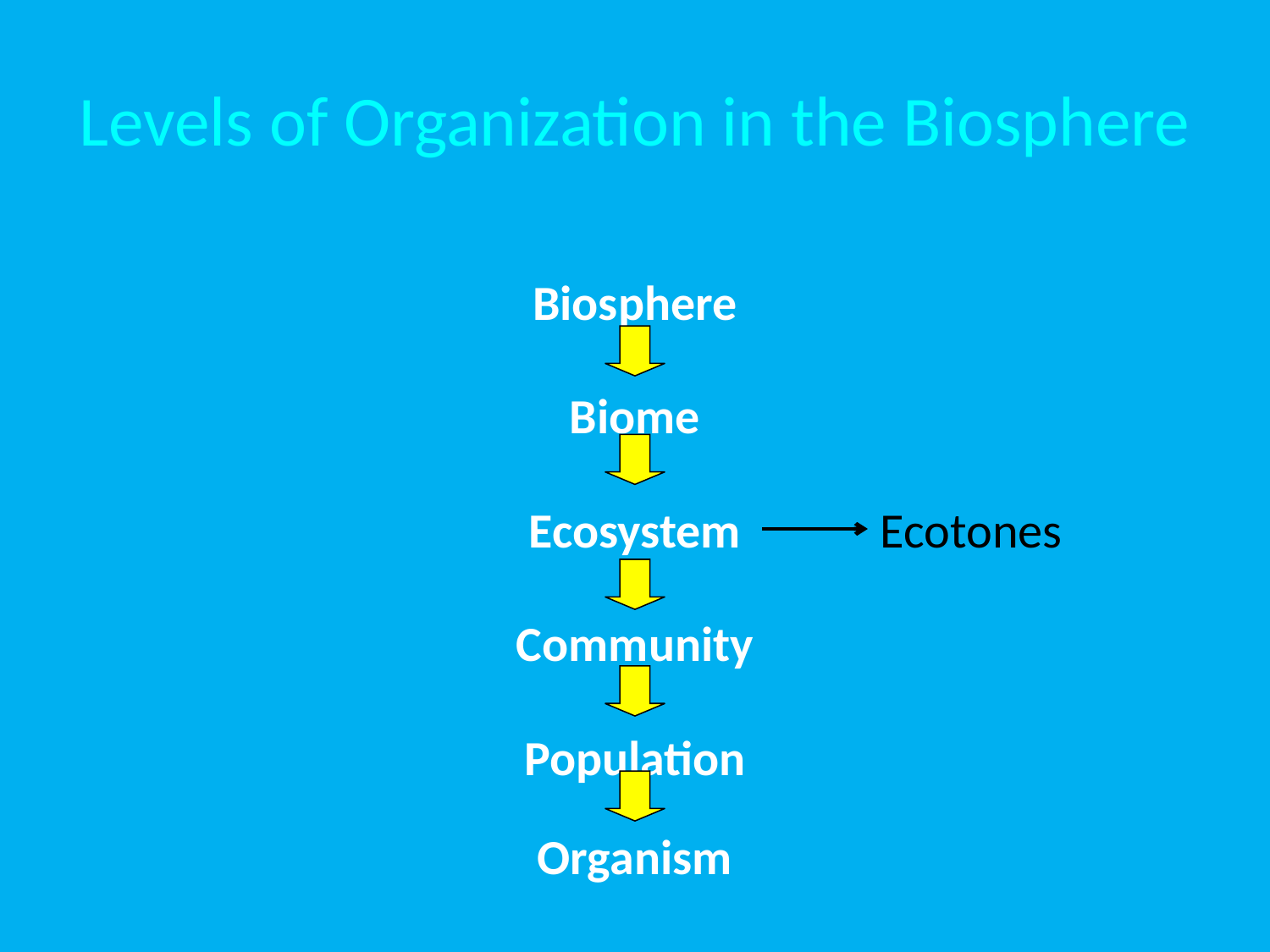

# Levels of Organization in the Biosphere

Biosphere

Biome

Ecosystem

Community

Population

Organism

Ecotones